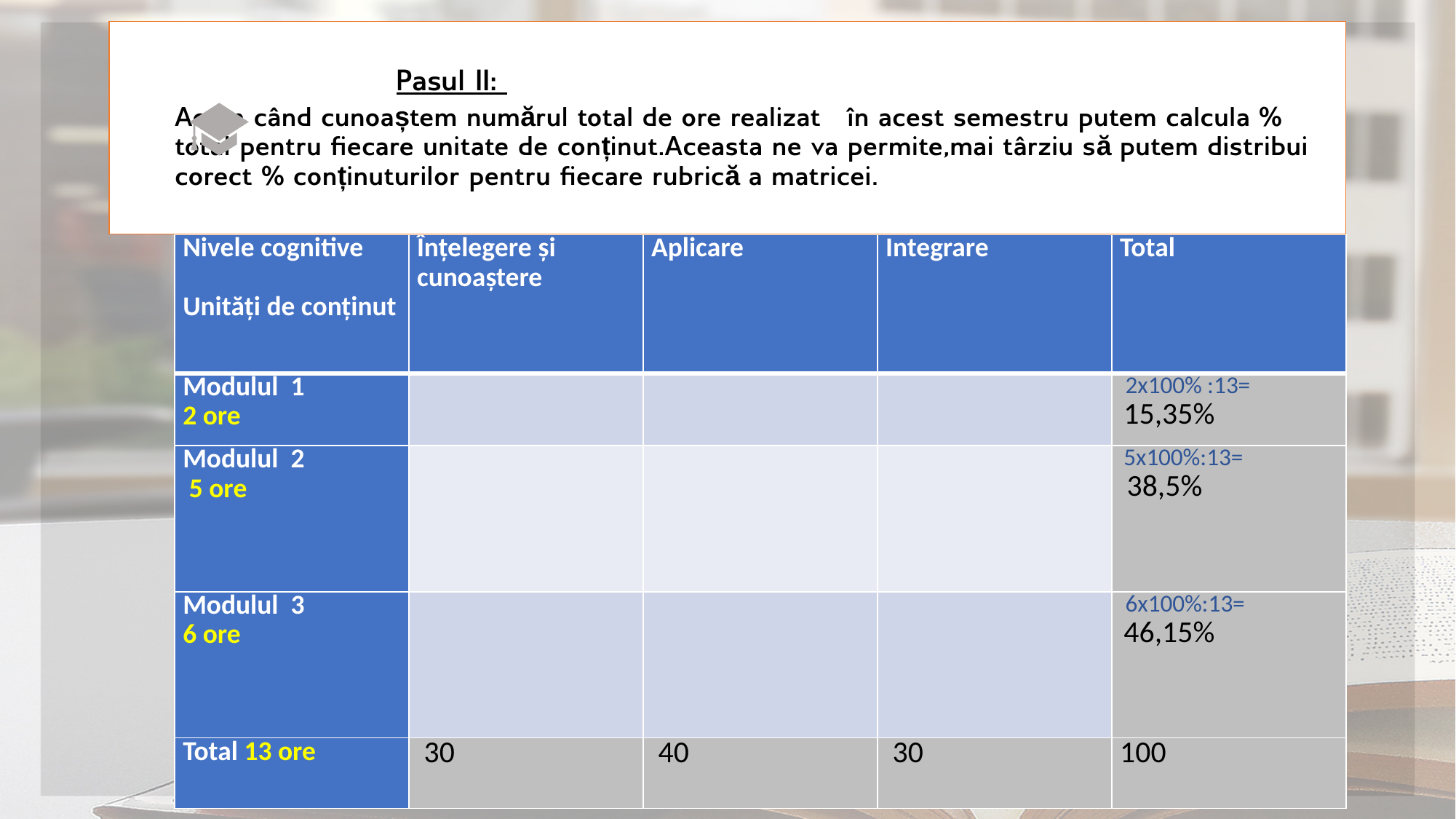

# Pasul II:
Acum când cunoaștem numărul total de ore realizat   în acest semestru putem calcula % total pentru fiecare unitate de conținut.Aceasta ne va permite,mai târziu să putem distribui  corect % conținuturilor pentru fiecare rubrică a matricei.

| Nivele cognitive   Unități de conținut | Înțelegere și cunoaștere | Aplicare | Integrare | Total |
| --- | --- | --- | --- | --- |
| Modulul 1 2 ore |  |  |  | 2x100% :13=  15,35% |
| Modulul 2 5 ore |  |  |  | 5x100%:13=  38,5% |
| Modulul 3 6 ore |  |  |  | 6x100%:13=  46,15% |
| Total 13 ore | 30 | 40 | 30 | 100 |
| Nivele cognitive   Unități de conținut | Înțelegere și cunoaștere | Aplicare | Analiză și sinteză | Total |
| --- | --- | --- | --- | --- |
| Biologia ca știință 3 ore |  |  |  |  |
| Caracteristici generale ale organismelor 6 ore |  |  |  |  |
| Celula unitate morfofuncțională a organismelor 10 ore |  |  |  |  |
| Total 19 ore |  |  |  | 100 |
| Nivele cognitive   Unități de conținut | Înțelegere și cunoaștere | Aplicare | Analiză și sinteză | Total |
| --- | --- | --- | --- | --- |
| Biologia ca știință 3 ore |  |  |  |  |
| Caracteristici generale ale organismelor 6 ore |  |  |  |  |
| Celula unitate morfofuncțională a organismelor 10 ore |  |  |  |  |
| Total 19 ore |  |  |  | 100 |